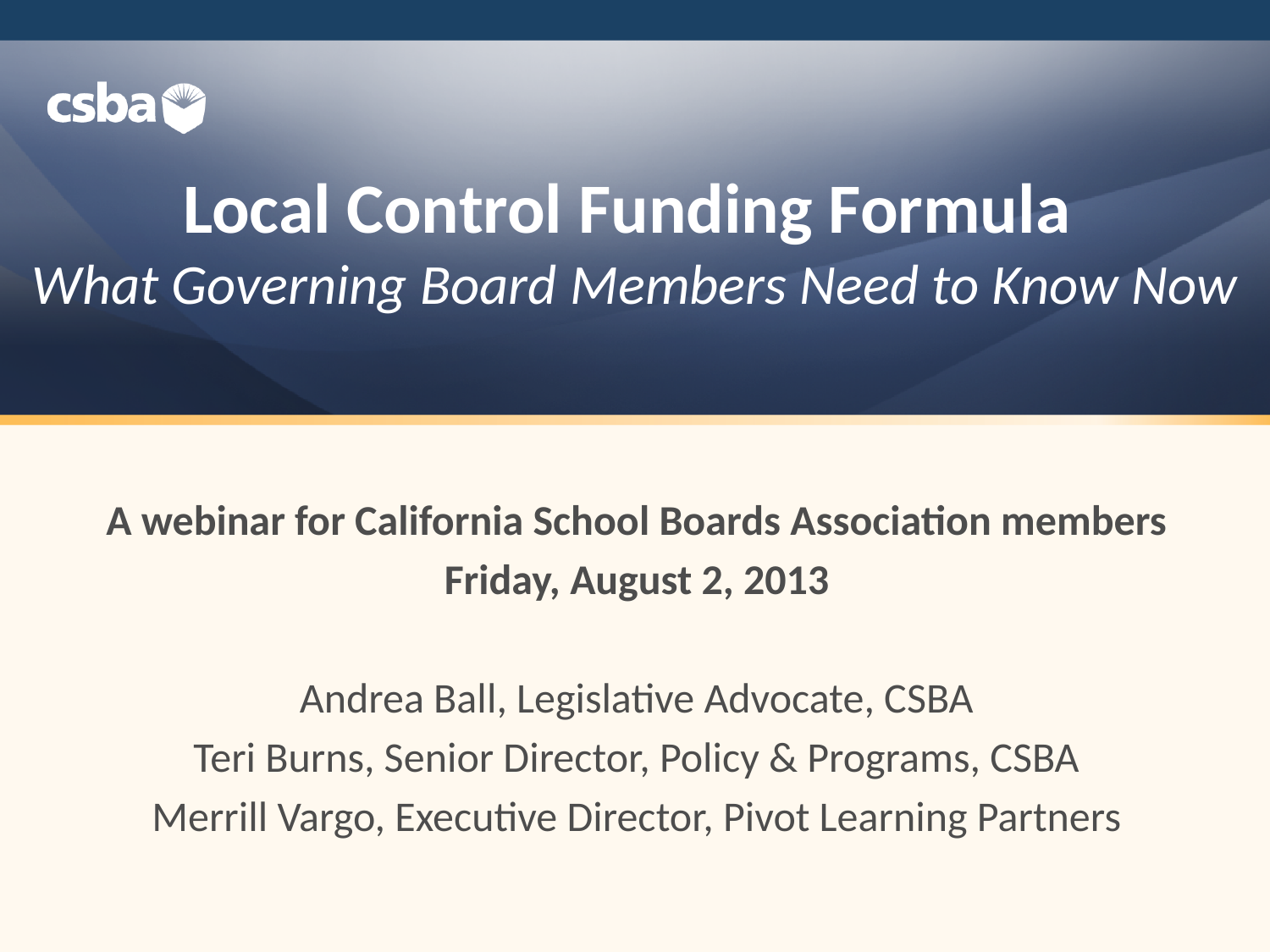

# Local Control Funding Formula What Governing Board Members Need to Know Now

A webinar for California School Boards Association members
Friday, August 2, 2013

Andrea Ball, Legislative Advocate, CSBA
Teri Burns, Senior Director, Policy & Programs, CSBA
Merrill Vargo, Executive Director, Pivot Learning Partners